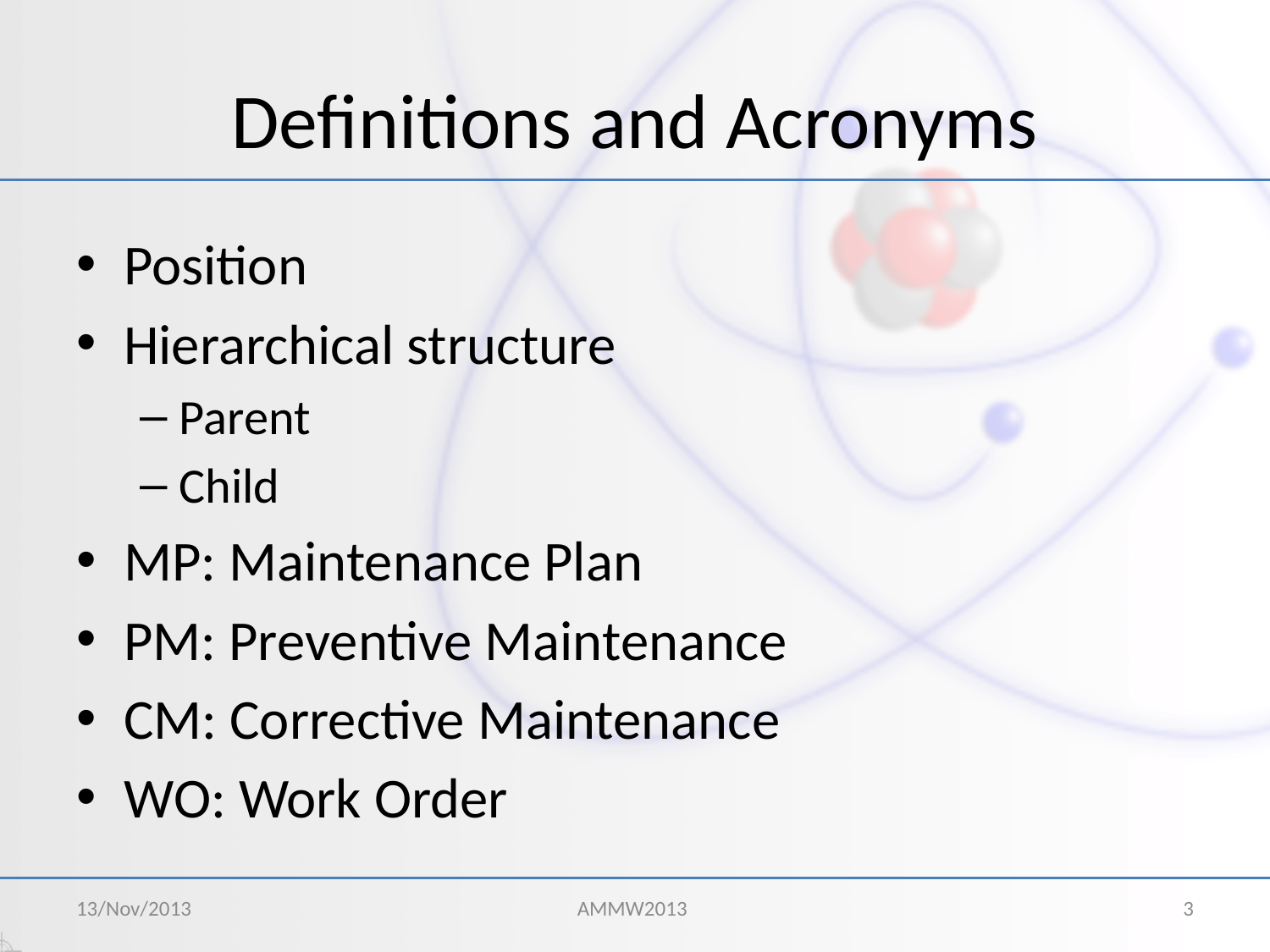

# Definitions and Acronyms
Position
Hierarchical structure
Parent
Child
MP: Maintenance Plan
PM: Preventive Maintenance
CM: Corrective Maintenance
WO: Work Order
13/Nov/2013
AMMW2013
3